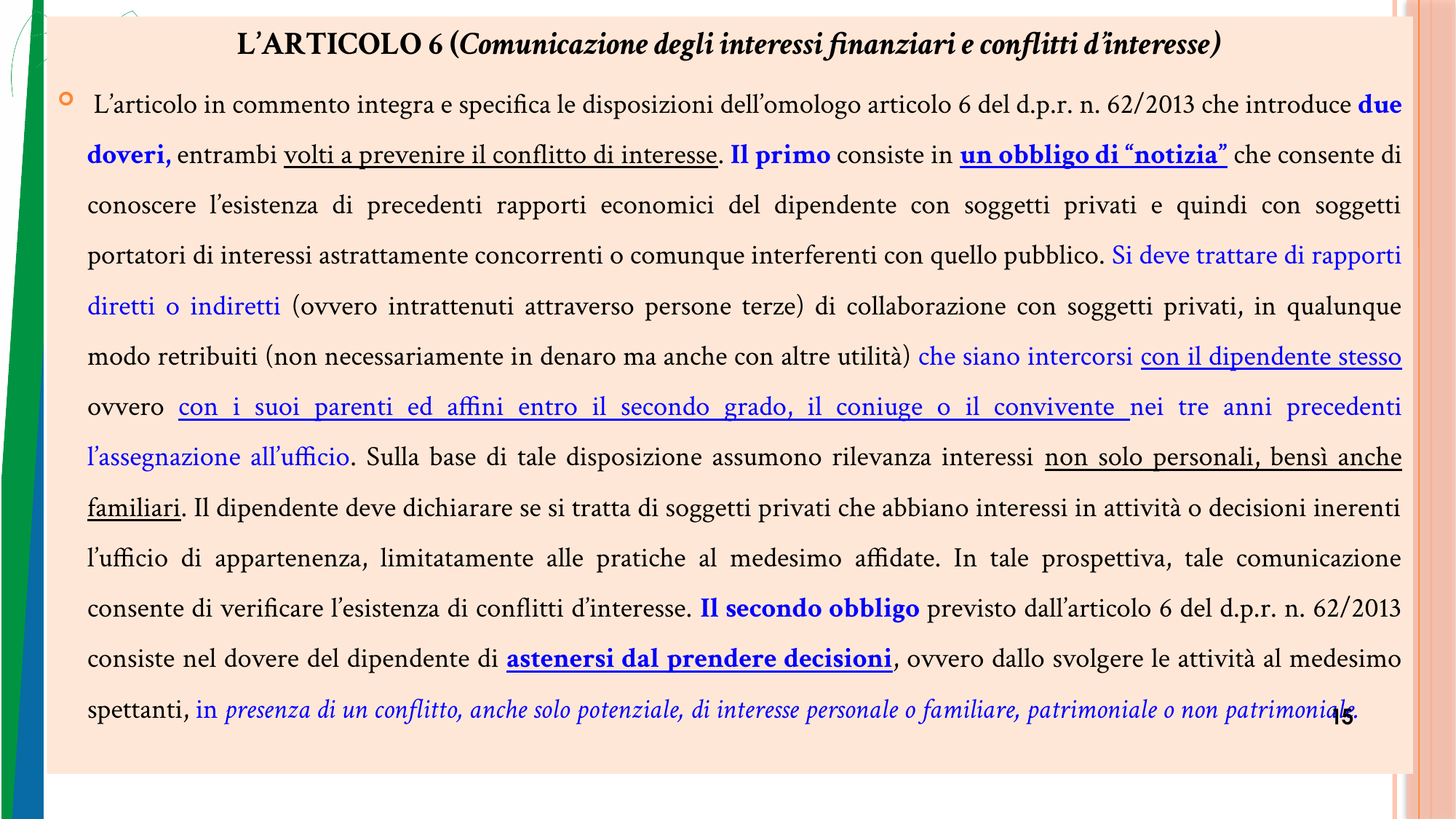

L’ARTICOLO 6 (Comunicazione degli interessi finanziari e conflitti d’interesse)
 L’articolo in commento integra e specifica le disposizioni dell’omologo articolo 6 del d.p.r. n. 62/2013 che introduce due doveri, entrambi volti a prevenire il conflitto di interesse. Il primo consiste in un obbligo di “notizia” che consente di conoscere l’esistenza di precedenti rapporti economici del dipendente con soggetti privati e quindi con soggetti portatori di interessi astrattamente concorrenti o comunque interferenti con quello pubblico. Si deve trattare di rapporti diretti o indiretti (ovvero intrattenuti attraverso persone terze) di collaborazione con soggetti privati, in qualunque modo retribuiti (non necessariamente in denaro ma anche con altre utilità) che siano intercorsi con il dipendente stesso ovvero con i suoi parenti ed affini entro il secondo grado, il coniuge o il convivente nei tre anni precedenti l’assegnazione all’ufficio. Sulla base di tale disposizione assumono rilevanza interessi non solo personali, bensì anche familiari. Il dipendente deve dichiarare se si tratta di soggetti privati che abbiano interessi in attività o decisioni inerenti l’ufficio di appartenenza, limitatamente alle pratiche al medesimo affidate. In tale prospettiva, tale comunicazione consente di verificare l’esistenza di conflitti d’interesse. Il secondo obbligo previsto dall’articolo 6 del d.p.r. n. 62/2013 consiste nel dovere del dipendente di astenersi dal prendere decisioni, ovvero dallo svolgere le attività al medesimo spettanti, in presenza di un conflitto, anche solo potenziale, di interesse personale o familiare, patrimoniale o non patrimoniale.

15